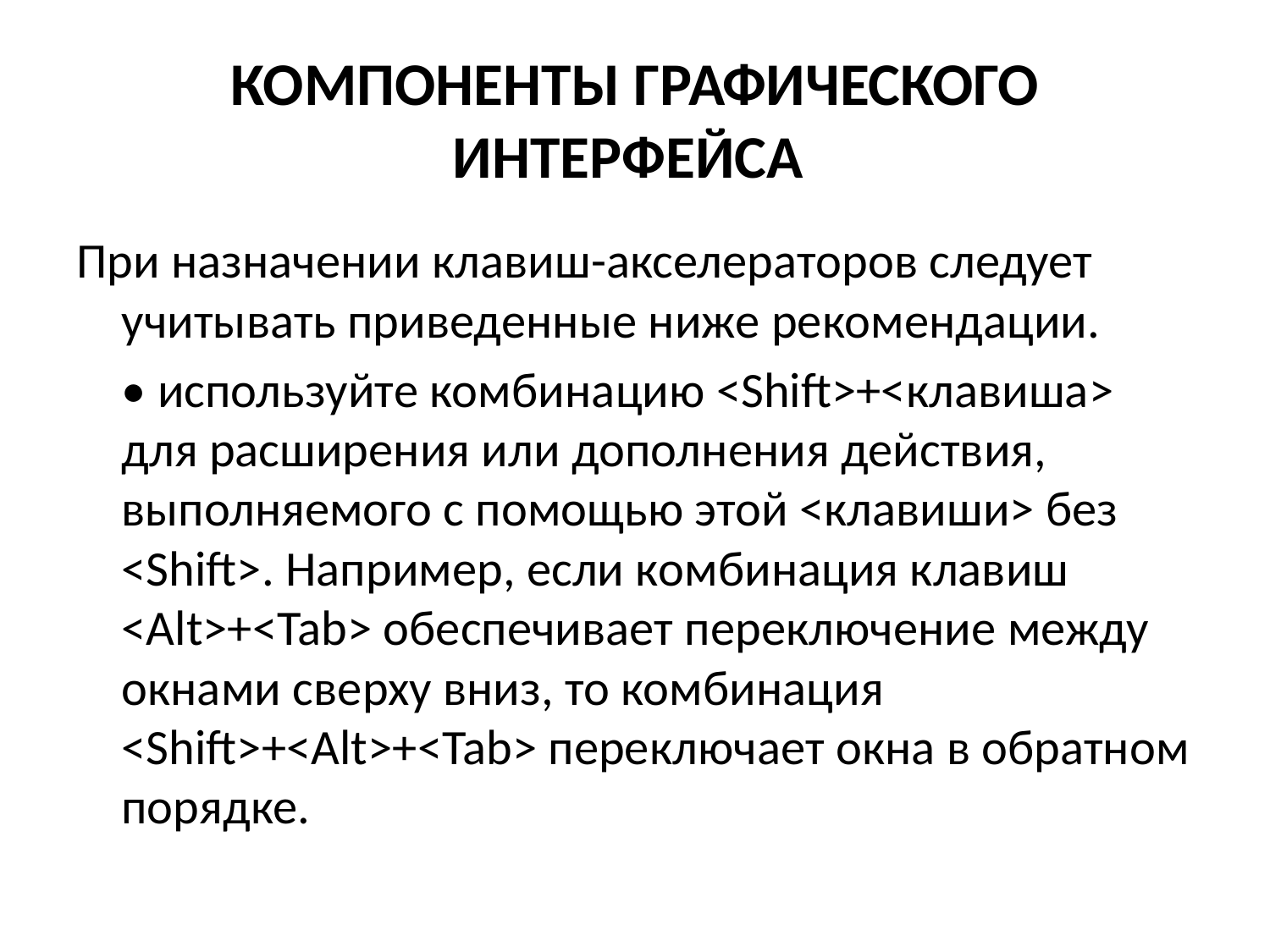

# КОМПОНЕНТЫ ГРАФИЧЕСКОГО ИНТЕРФЕЙСА
При назначении клавиш-акселераторов следует учитывать приведенные ниже рекомендации.
	• используйте комбинацию <Shift>+<клавиша> для расширения или дополнения действия, выполняемого с помощью этой <клавиши> без <Shift>. Например, если комбинация клавиш <Alt>+<Tab> обеспечивает переключение между окнами сверху вниз, то комбинация <Shift>+<Alt>+<Tab> переключает окна в обратном порядке.